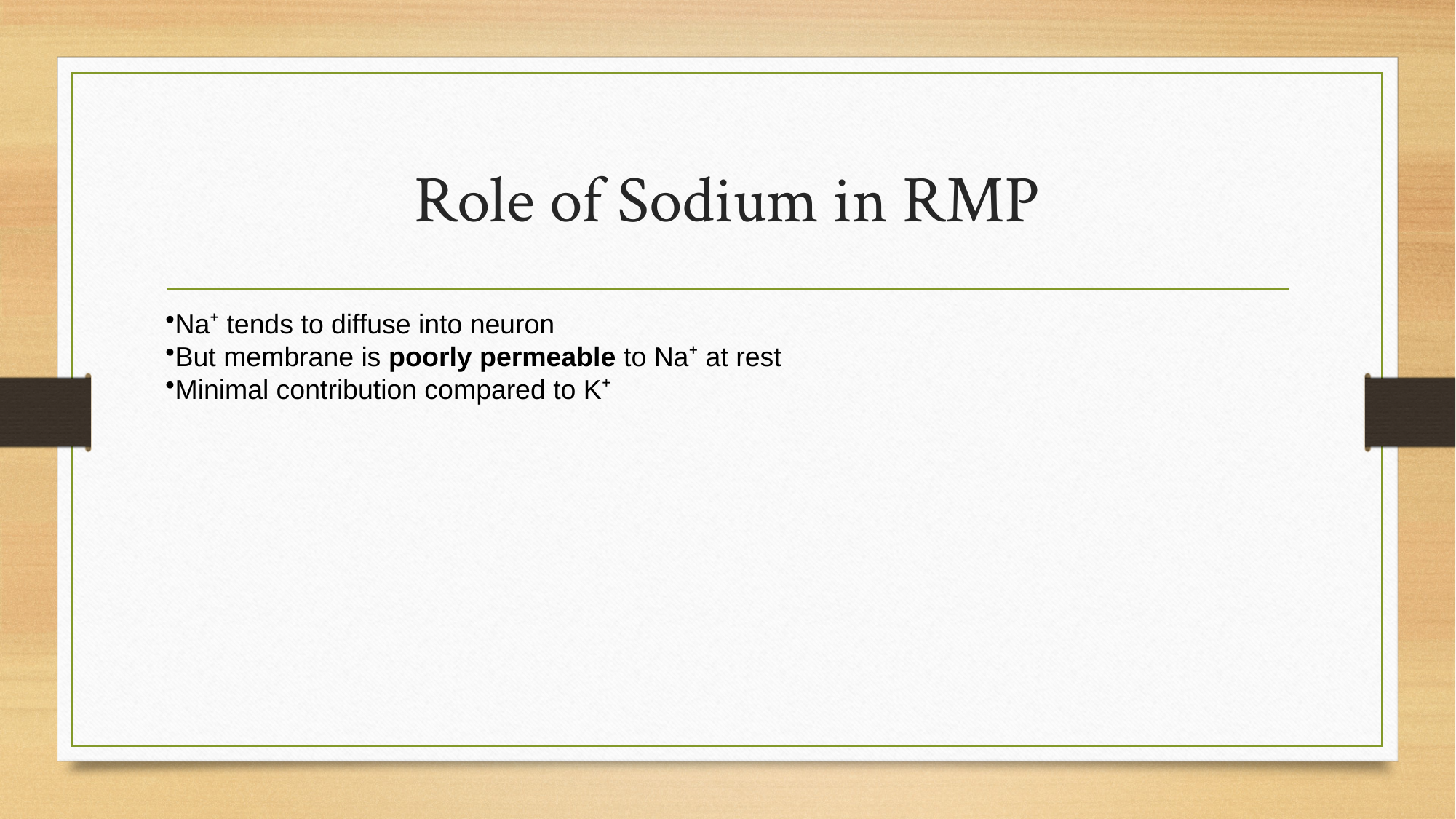

# Role of Sodium in RMP
Na⁺ tends to diffuse into neuron
But membrane is poorly permeable to Na⁺ at rest
Minimal contribution compared to K⁺